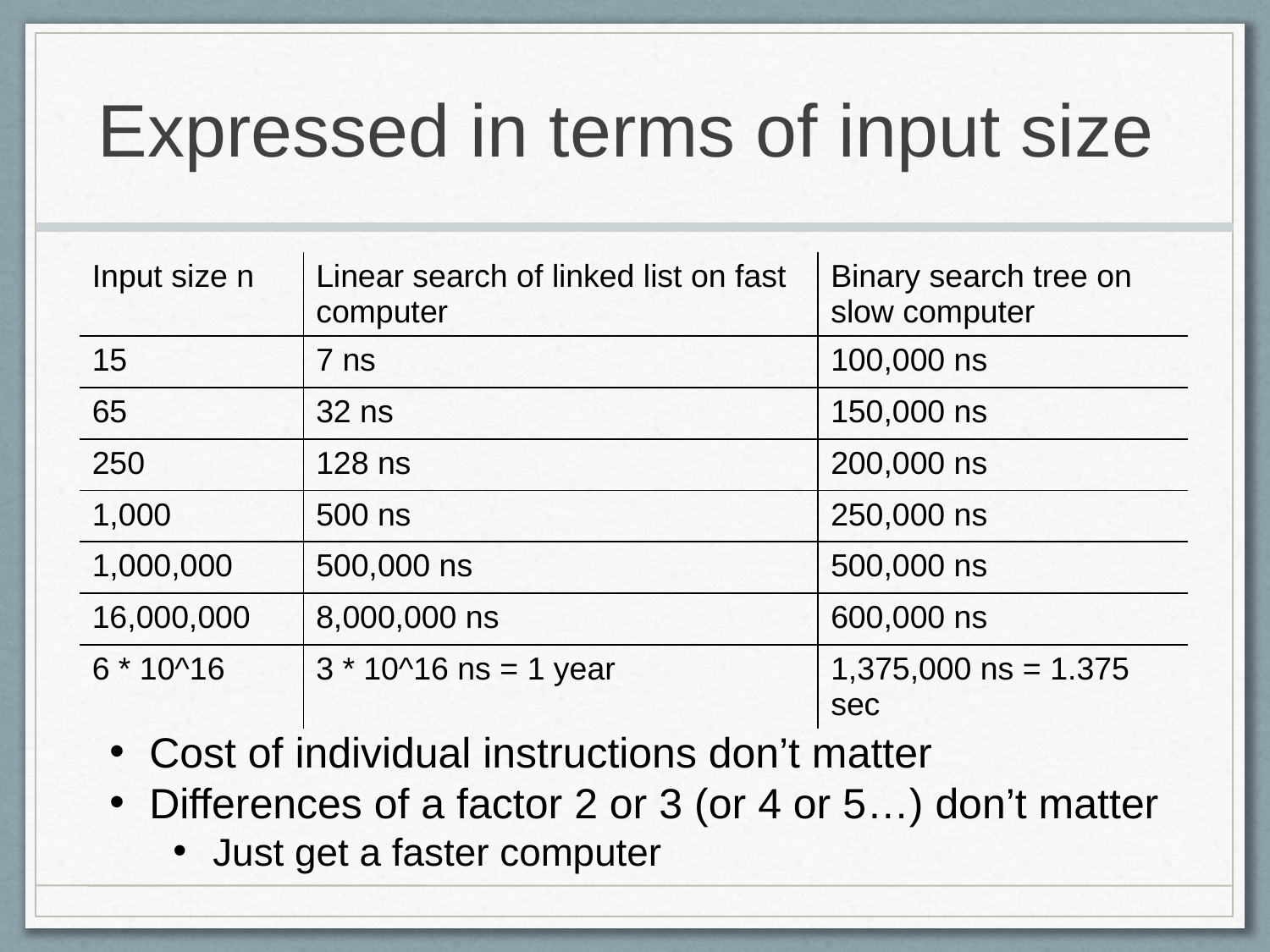

# Expressed in terms of input size
| Input size n | Linear search of linked list on fast computer | Binary search tree on slow computer |
| --- | --- | --- |
| 15 | 7 ns | 100,000 ns |
| 65 | 32 ns | 150,000 ns |
| 250 | 128 ns | 200,000 ns |
| 1,000 | 500 ns | 250,000 ns |
| 1,000,000 | 500,000 ns | 500,000 ns |
| 16,000,000 | 8,000,000 ns | 600,000 ns |
| 6 \* 10^16 | 3 \* 10^16 ns = 1 year | 1,375,000 ns = 1.375 sec |
Cost of individual instructions don’t matter
Differences of a factor 2 or 3 (or 4 or 5…) don’t matter
Just get a faster computer